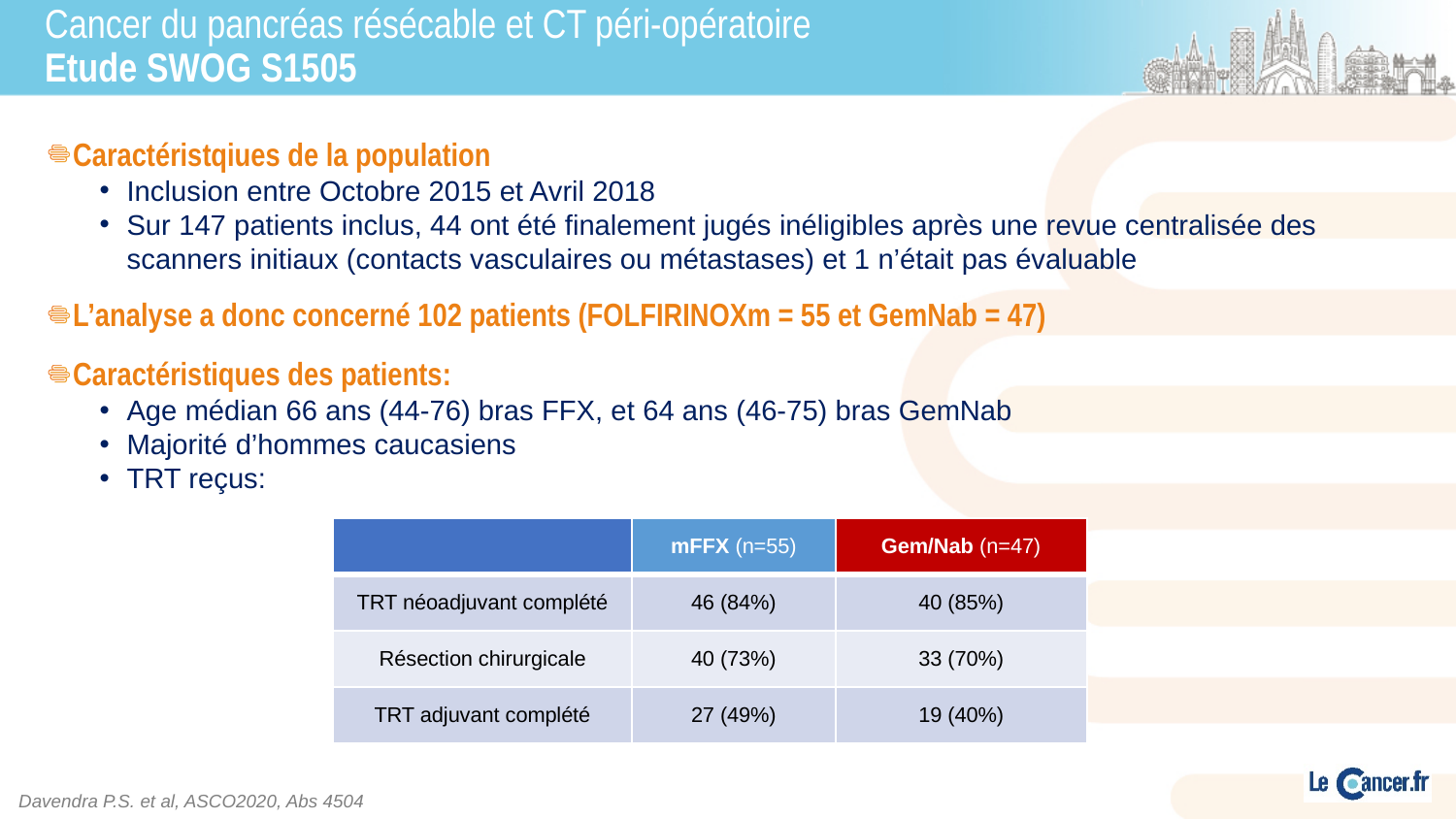

# Cancer du pancréas résécable et CT péri-opératoire Etude SWOG S1505
Caractéristqiues de la population
Inclusion entre Octobre 2015 et Avril 2018
Sur 147 patients inclus, 44 ont été finalement jugés inéligibles après une revue centralisée des scanners initiaux (contacts vasculaires ou métastases) et 1 n’était pas évaluable
L’analyse a donc concerné 102 patients (FOLFIRINOXm = 55 et GemNab = 47)
Caractéristiques des patients:
Age médian 66 ans (44-76) bras FFX, et 64 ans (46-75) bras GemNab
Majorité d’hommes caucasiens
TRT reçus:
|  | mFFX (n=55) | Gem/Nab (n=47) |
| --- | --- | --- |
| TRT néoadjuvant complété | 46 (84%) | 40 (85%) |
| Résection chirurgicale | 40 (73%) | 33 (70%) |
| TRT adjuvant complété | 27 (49%) | 19 (40%) |
Davendra P.S. et al, ASCO2020, Abs 4504